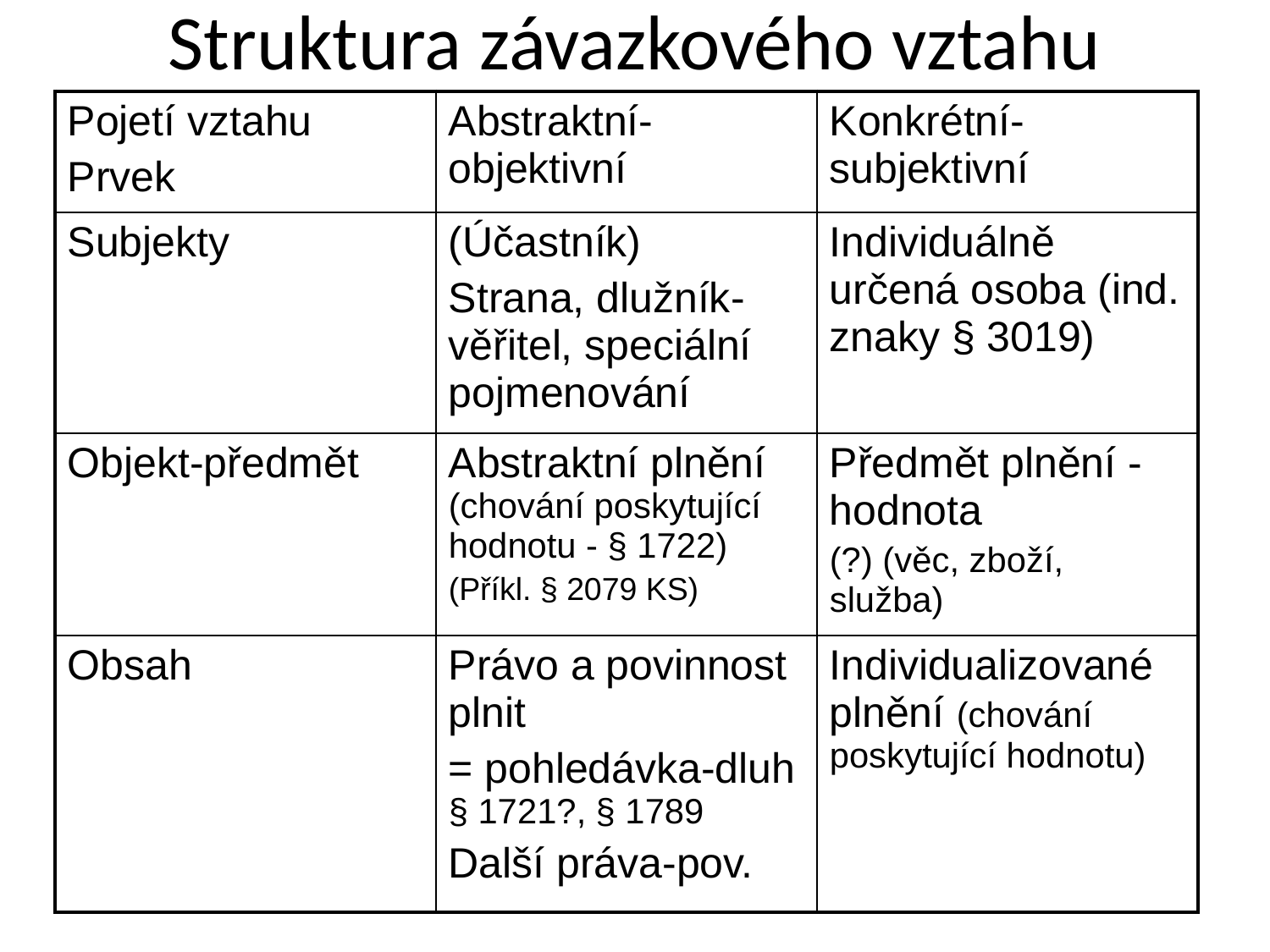

# Struktura závazkového vztahu
| Pojetí vztahu Prvek | Abstraktní-objektivní | Konkrétní-subjektivní |
| --- | --- | --- |
| Subjekty | (Účastník) Strana, dlužník-věřitel, speciální pojmenování | Individuálně určená osoba (ind. znaky § 3019) |
| Objekt-předmět | Abstraktní plnění (chování poskytující hodnotu - § 1722) (Příkl. § 2079 KS) | Předmět plnění - hodnota (?) (věc, zboží, služba) |
| Obsah | Právo a povinnost plnit = pohledávka-dluh § 1721?, § 1789 Další práva-pov. | Individualizované plnění (chování poskytující hodnotu) |